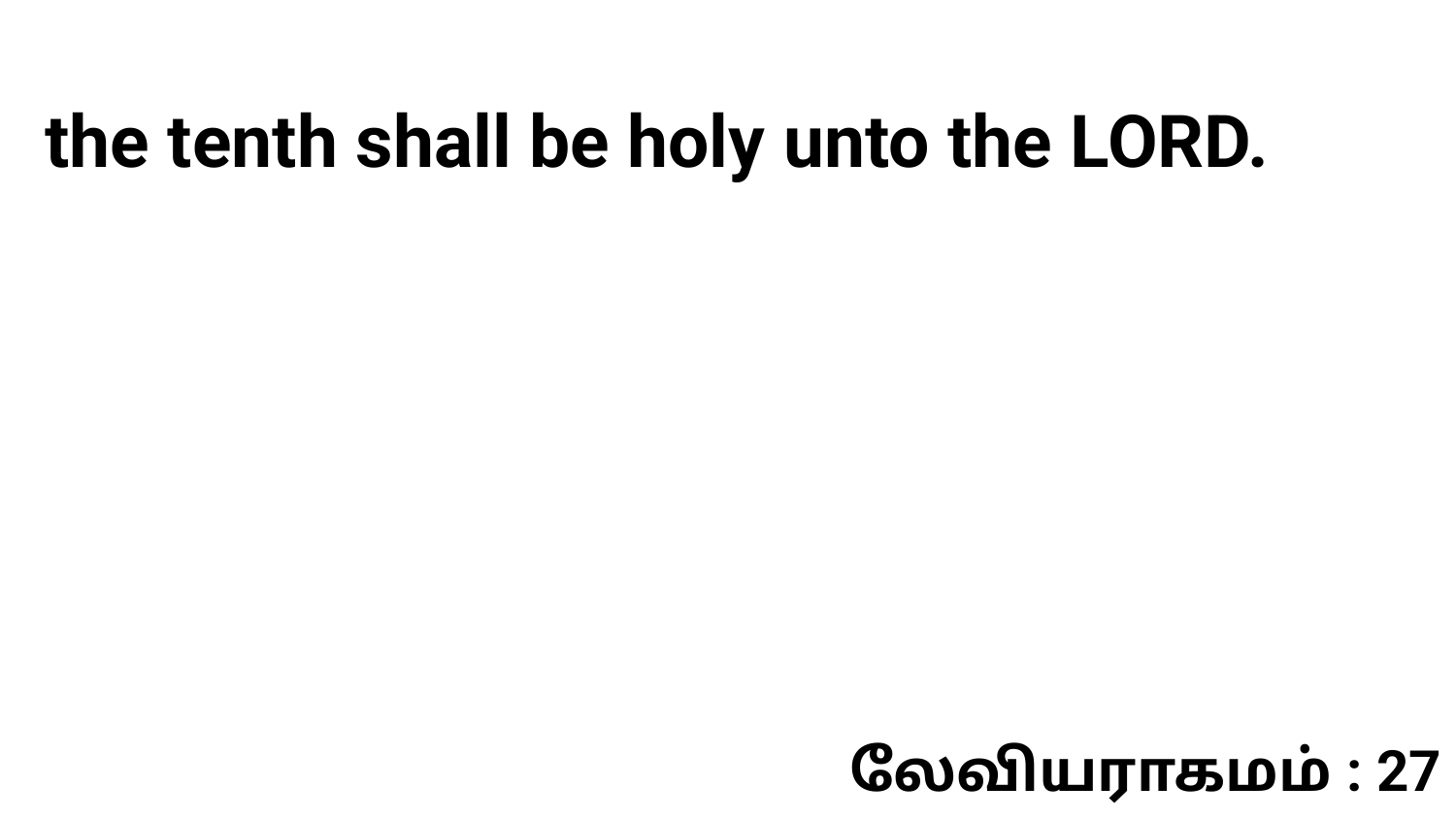

the tenth shall be holy unto the LORD.
லேவியராகமம் : 27